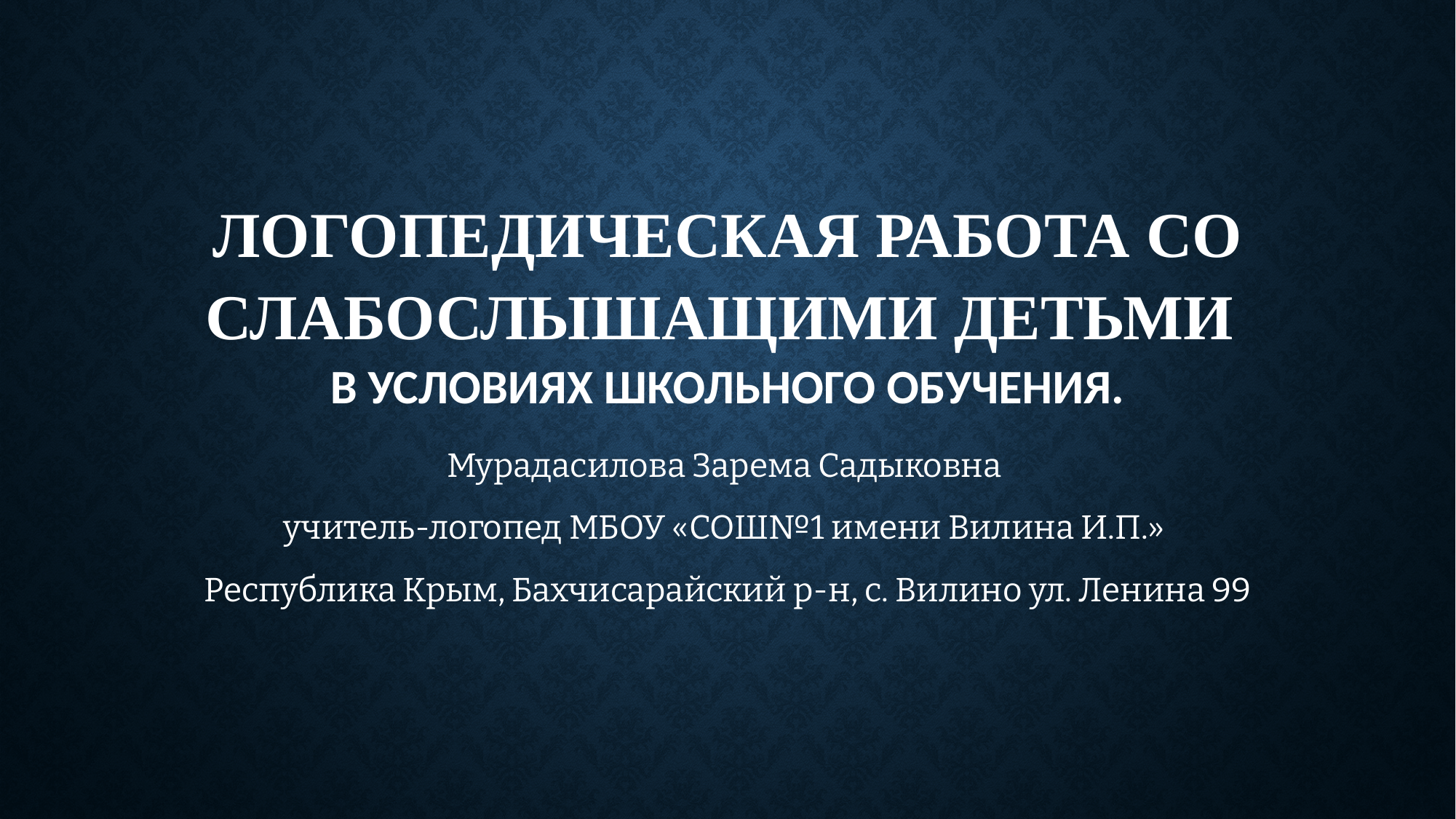

# Логопедическая работа со слабослышащими детьми в условиях школьного обучения.
Мурадасилова Зарема Садыковна
учитель-логопед МБОУ «СОШ№1 имени Вилина И.П.»
Республика Крым, Бахчисарайский р-н, с. Вилино ул. Ленина 99